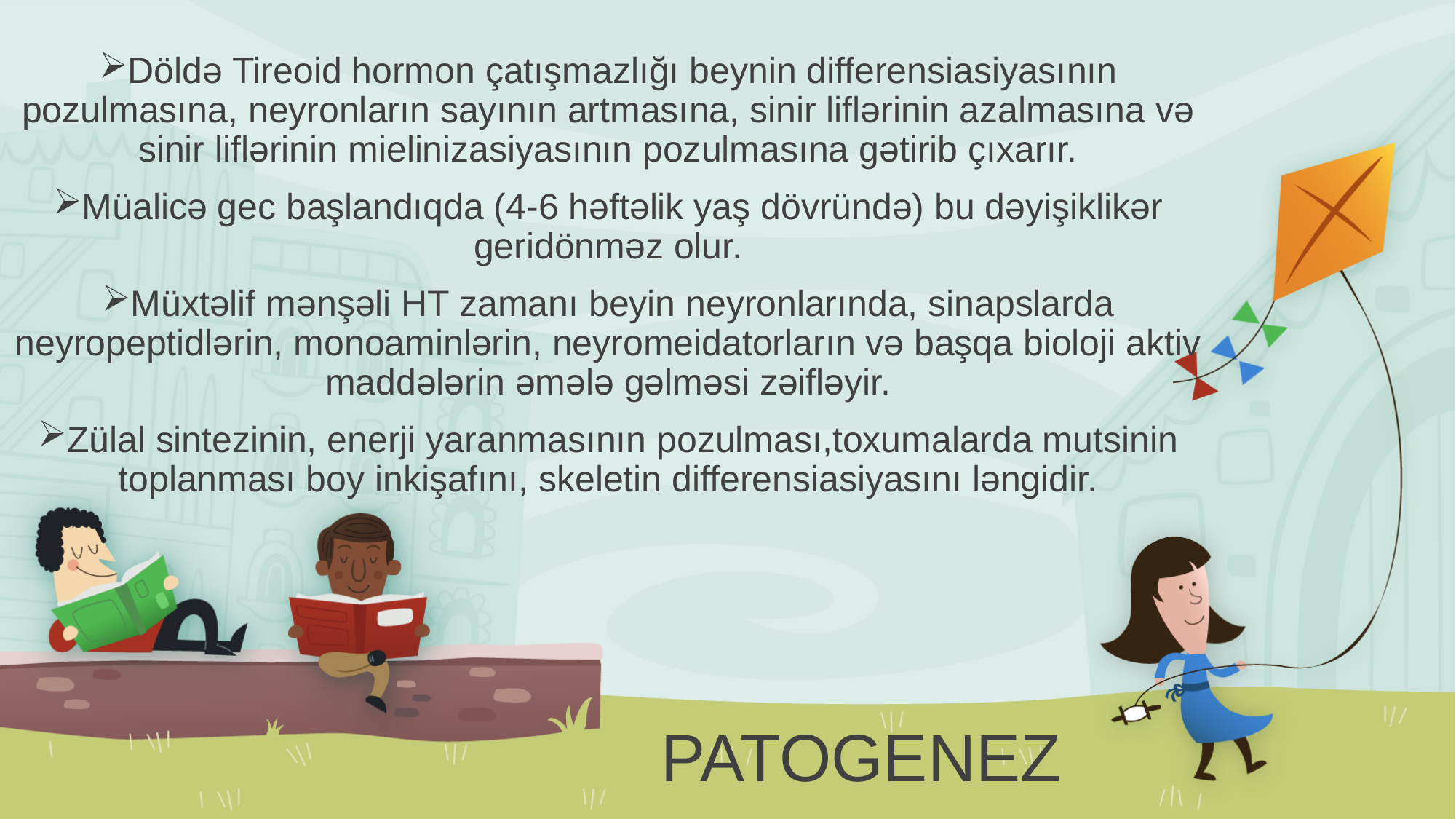

Döldə Tireoid hormon çatışmazlığı beynin differensiasiyasının pozulmasına, neyronların sayının artmasına, sinir liflərinin azalmasına və sinir liflərinin mielinizasiyasının pozulmasına gətirib çıxarır.
Müalicə gec başlandıqda (4-6 həftəlik yaş dövründə) bu dəyişiklikər geridönməz olur.
Müxtəlif mənşəli HT zamanı beyin neyronlarında, sinapslarda neyropeptidlərin, monoaminlərin, neyromeidatorların və başqa bioloji aktiv maddələrin əmələ gəlməsi zəifləyir.
Zülal sintezinin, enerji yaranmasının pozulması,toxumalarda mutsinin toplanması boy inkişafını, skeletin differensiasiyasını ləngidir.
# PATOGENEZ